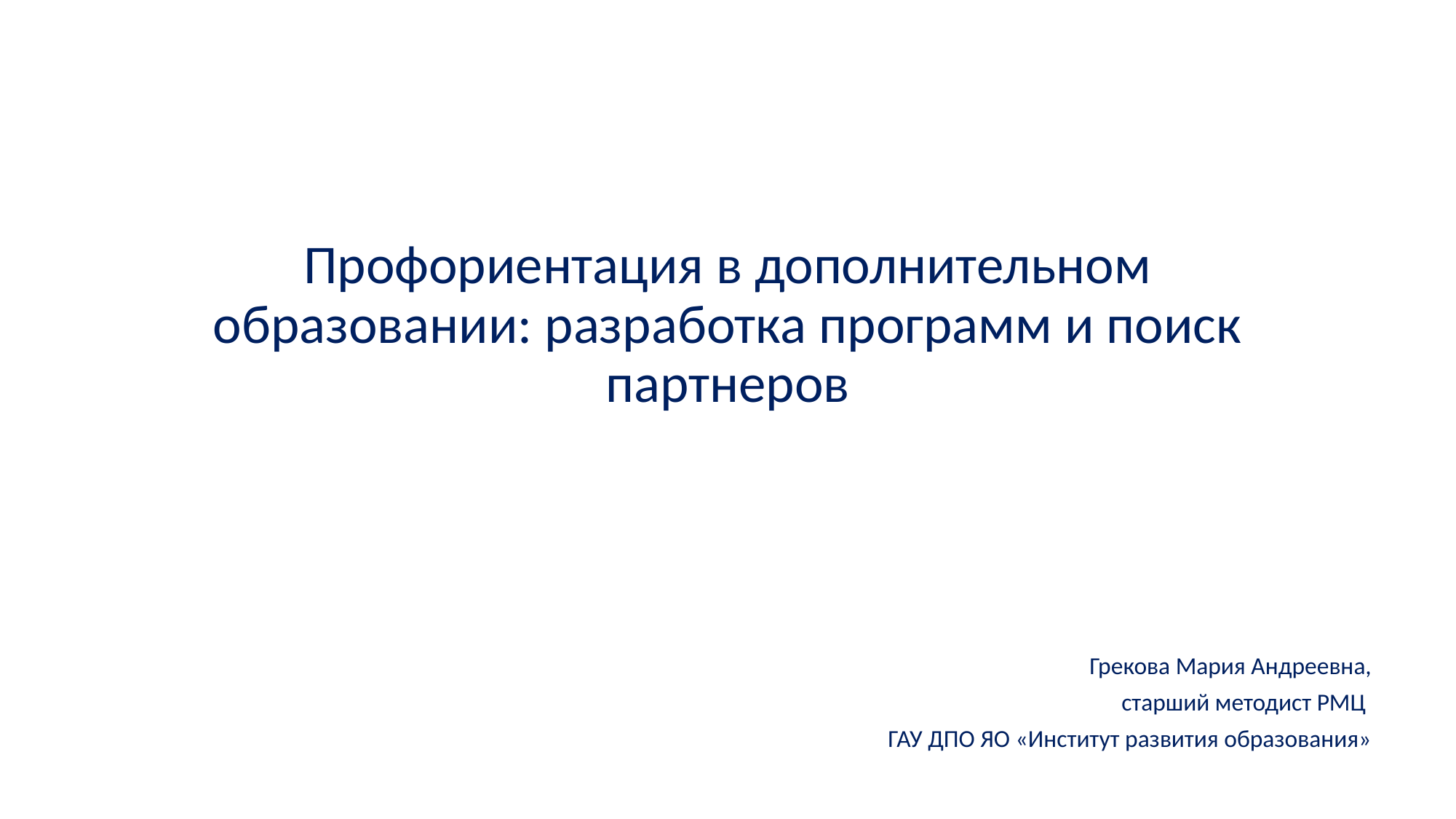

# Профориентация в дополнительном образовании: разработка программ и поиск партнеров
Грекова Мария Андреевна,
 старший методист РМЦ
ГАУ ДПО ЯО «Институт развития образования»